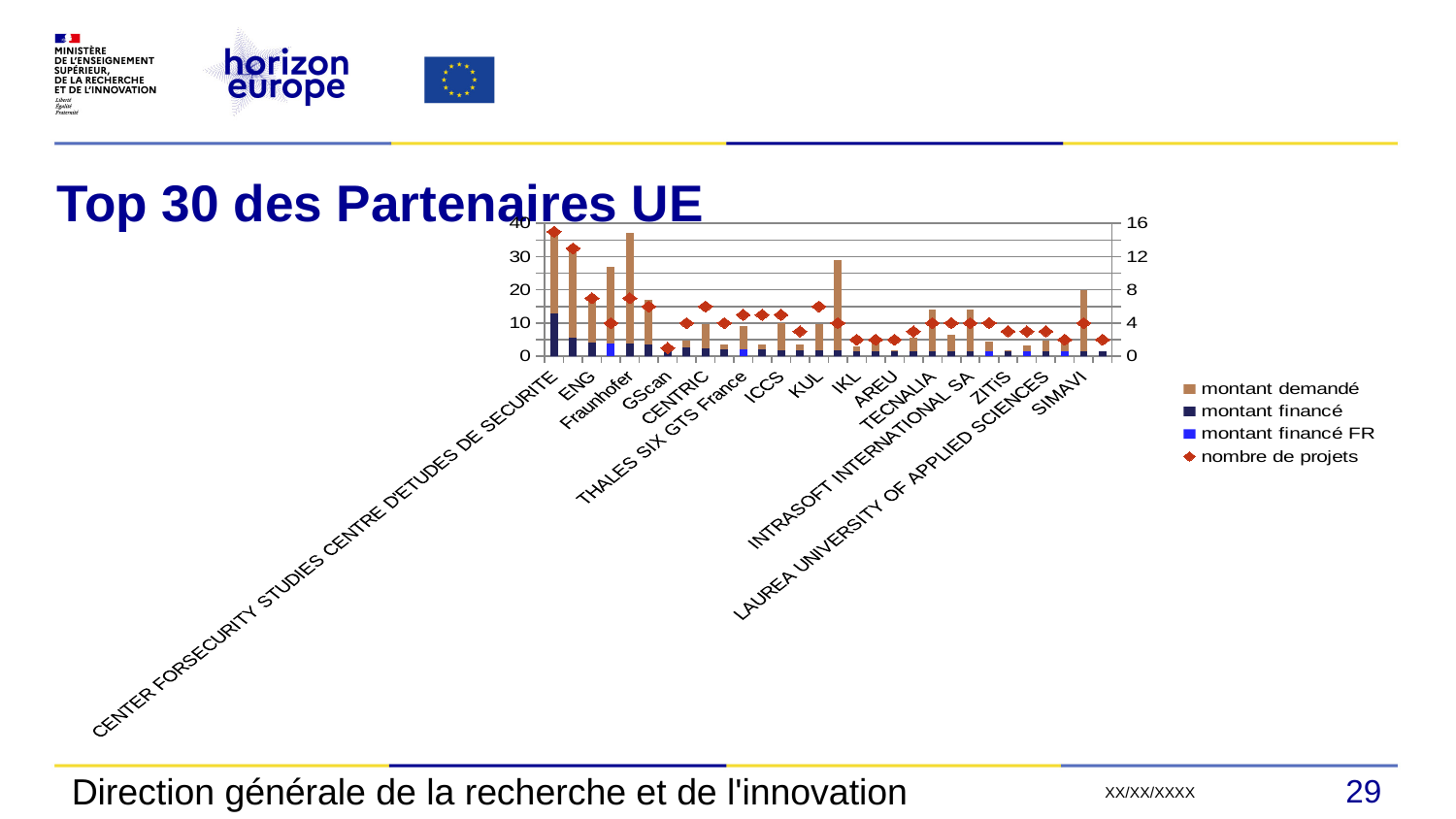

# Top 30 des Partenaires UE

### Chart

| Category | montant demandé | montant financé | montant financé FR | nombre de projets |
|---|---|---|---|---|
| CENTER FORSECURITY STUDIES CENTRE D'ETUDES DE SECURITE | 38.0 | 13.0 | 0.0 | 15.0 |
| CENTRE FOR RESEARCH AND TECHNOLOGY HELLAS CERTH | 32.0 | 5.5 | 0.0 | 13.0 |
| ENG | 18.0 | 4.1 | 0.0 | 7.0 |
| CEA | 27.0 | 3.9 | 3.9 | 4.0 |
| Fraunhofer | 37.0 | 3.8 | 0.0 | 7.0 |
| AIT | 17.0 | 3.5 | 0.0 | 6.0 |
| GScan | 2.8 | 2.8 | 0.0 | 1.0 |
| FOI | 4.7 | 2.7 | 0.0 | 4.0 |
| CENTRIC | 9.8 | 2.4 | 0.0 | 6.0 |
| SUMMA | 3.7 | 2.2 | 0.0 | 4.0 |
| THALES SIX GTS France | 9.1 | 2.2 | 2.2 | 5.0 |
| INOV | 3.5 | 2.1 | 0.0 | 5.0 |
| ICCS | 10.0 | 1.9 | 0.0 | 5.0 |
| DLR | 3.6 | 1.9 | 0.0 | 3.0 |
| KUL | 9.6 | 1.9 | 0.0 | 6.0 |
| SIS | 29.0 | 1.9 | 0.0 | 4.0 |
| IKL | 3.1 | 1.6 | 0.0 | 2.0 |
| RISE | 6.0 | 1.6 | 0.0 | 2.0 |
| AREU | 1.9 | 1.6 | 0.0 | 2.0 |
| AusRC | 5.5 | 1.5 | 0.0 | 3.0 |
| TECNALIA | 14.0 | 1.5 | 0.0 | 4.0 |
| TREE | 6.6 | 1.5 | 0.0 | 4.0 |
| INTRASOFT INTERNATIONAL SA | 14.0 | 1.5 | 0.0 | 4.0 |
| CNRS | 4.5 | 1.4 | 1.4 | 4.0 |
| ZITiS | 1.9 | 1.4 | 0.0 | 3.0 |
| INRIA | 3.4 | 1.4 | 1.4 | 3.0 |
| LAUREA UNIVERSITY OF APPLIED SCIENCES | 4.8 | 1.4 | 0.0 | 3.0 |
| CS GROUP - FRANCE | 3.8 | 1.4 | 1.4 | 2.0 |
| SIMAVI | 20.0 | 1.4 | 0.0 | 4.0 |
| UNIVERSITY OF TARTU | 1.6 | 1.4 | 0.0 | 2.0 |

Direction générale de la recherche et de l'innovation
29
XX/XX/XXXX